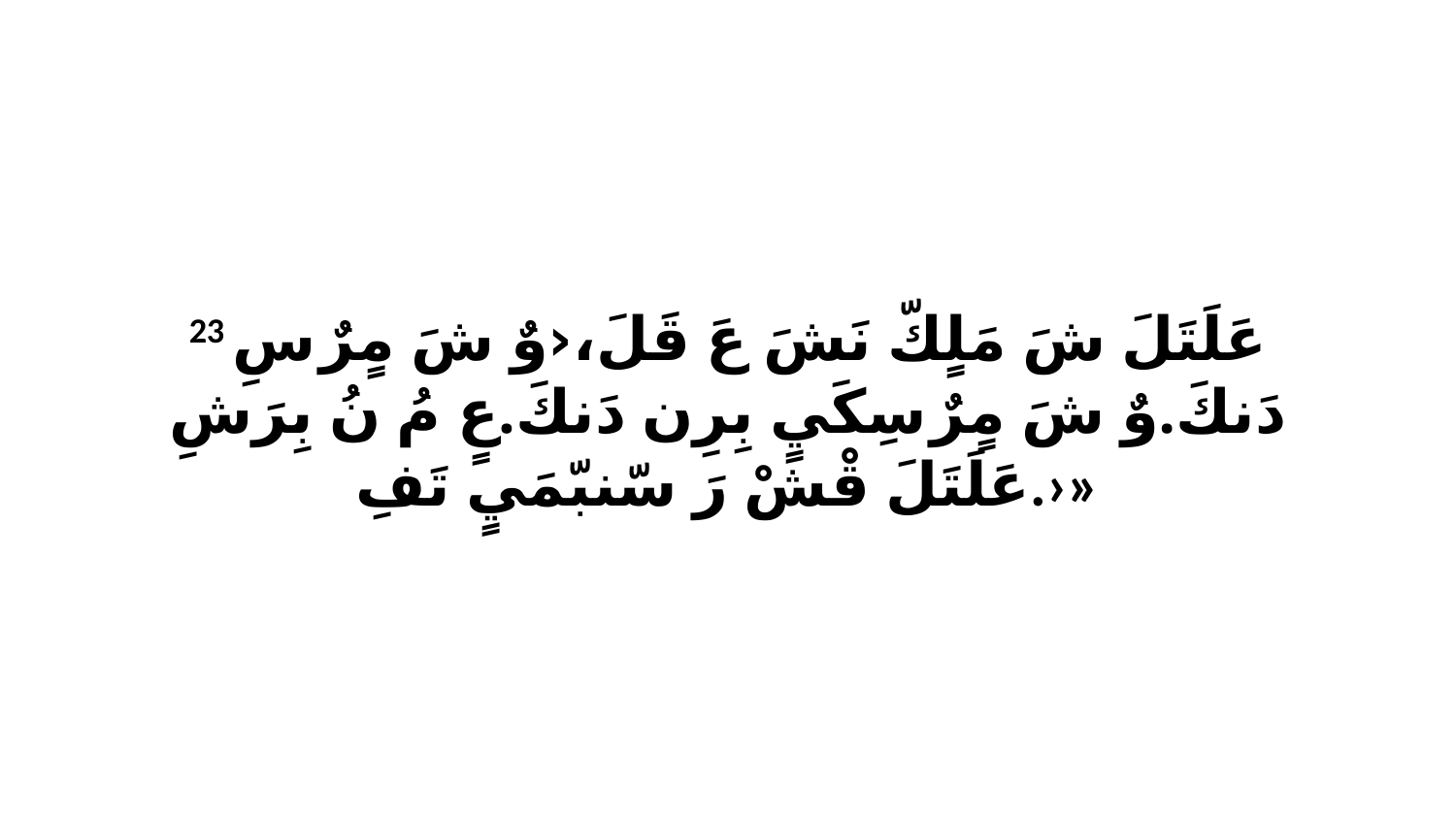

23 عَلَتَلَ شَ مَلٍكّ نَشَ عَ قَلَ،‹وٌ شَ مٍرٌ سِ دَنكَ.وٌ شَ مٍرٌ سِكَيٍ بِرِن دَنكَ.عٍ مُ نُ بِرَشِ عَلَتَلَ قْشْ رَ سّنبّمَيٍ تَفِ.›»